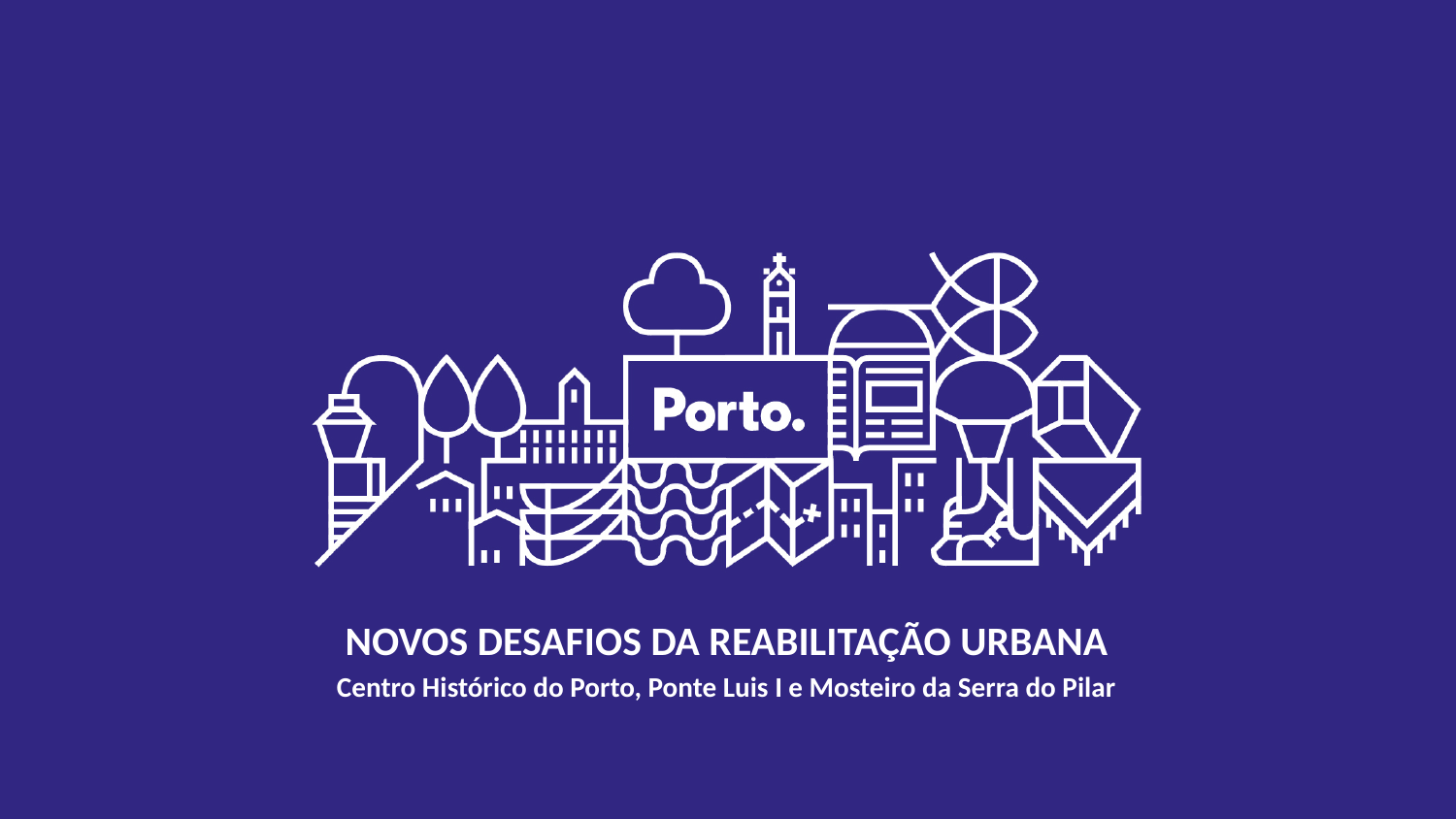

NOVOS DESAFIOS DA REABILITAÇÃO URBANA
Centro Histórico do Porto, Ponte Luis I e Mosteiro da Serra do Pilar